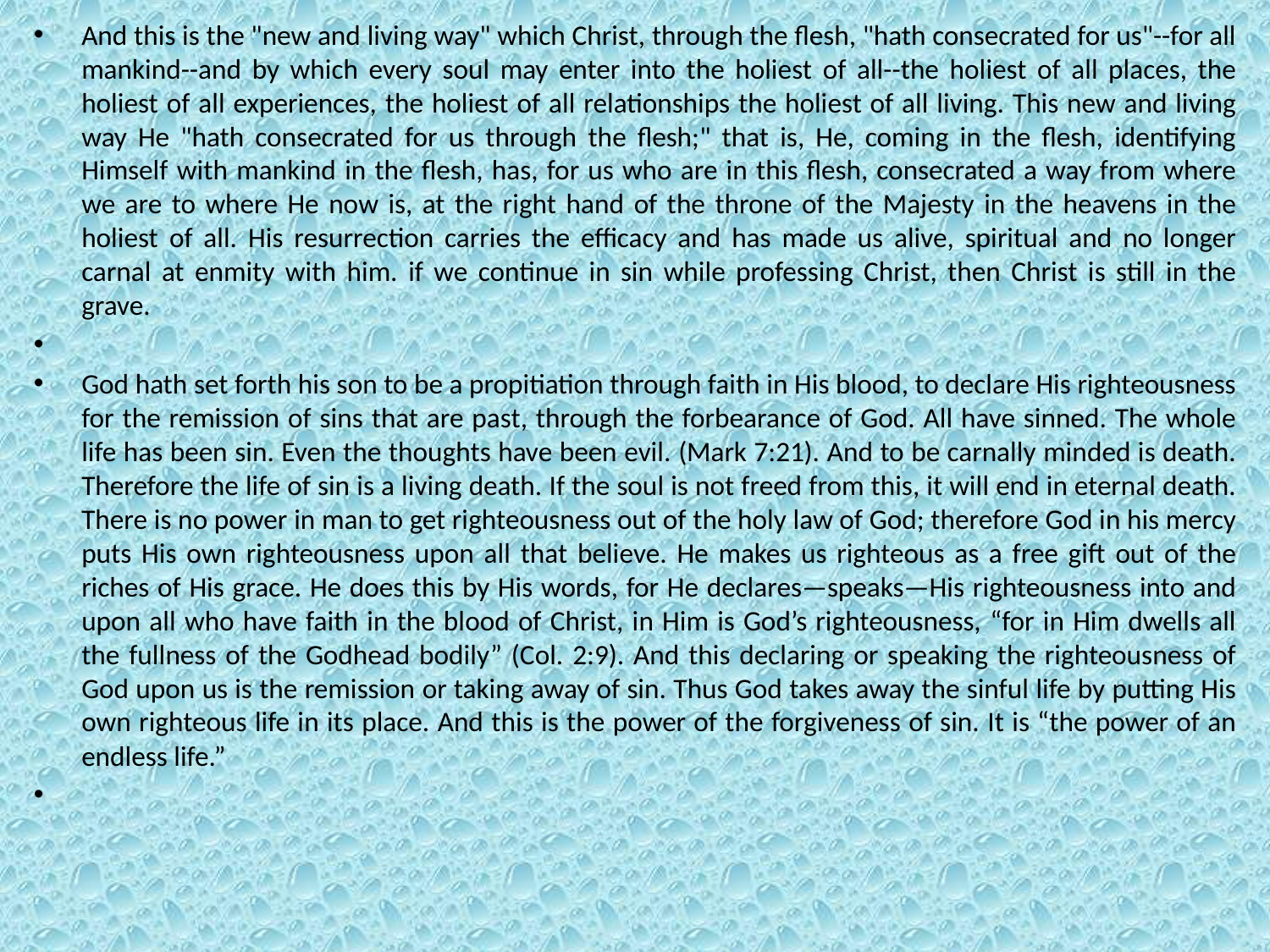

And this is the "new and living way" which Christ, through the flesh, "hath consecrated for us"--for all mankind--and by which every soul may enter into the holiest of all--the holiest of all places, the holiest of all experiences, the holiest of all relationships the holiest of all living. This new and living way He "hath consecrated for us through the flesh;" that is, He, coming in the flesh, identifying Himself with mankind in the flesh, has, for us who are in this flesh, consecrated a way from where we are to where He now is, at the right hand of the throne of the Majesty in the heavens in the holiest of all. His resurrection carries the efficacy and has made us alive, spiritual and no longer carnal at enmity with him. if we continue in sin while professing Christ, then Christ is still in the grave.

God hath set forth his son to be a propitiation through faith in His blood, to declare His righteousness for the remission of sins that are past, through the forbearance of God. All have sinned. The whole life has been sin. Even the thoughts have been evil. (Mark 7:21). And to be carnally minded is death. Therefore the life of sin is a living death. If the soul is not freed from this, it will end in eternal death. There is no power in man to get righteousness out of the holy law of God; therefore God in his mercy puts His own righteousness upon all that believe. He makes us righteous as a free gift out of the riches of His grace. He does this by His words, for He declares—speaks—His righteousness into and upon all who have faith in the blood of Christ, in Him is God’s righteousness, “for in Him dwells all the fullness of the Godhead bodily” (Col. 2:9). And this declaring or speaking the righteousness of God upon us is the remission or taking away of sin. Thus God takes away the sinful life by putting His own righteous life in its place. And this is the power of the forgiveness of sin. It is “the power of an endless life.”